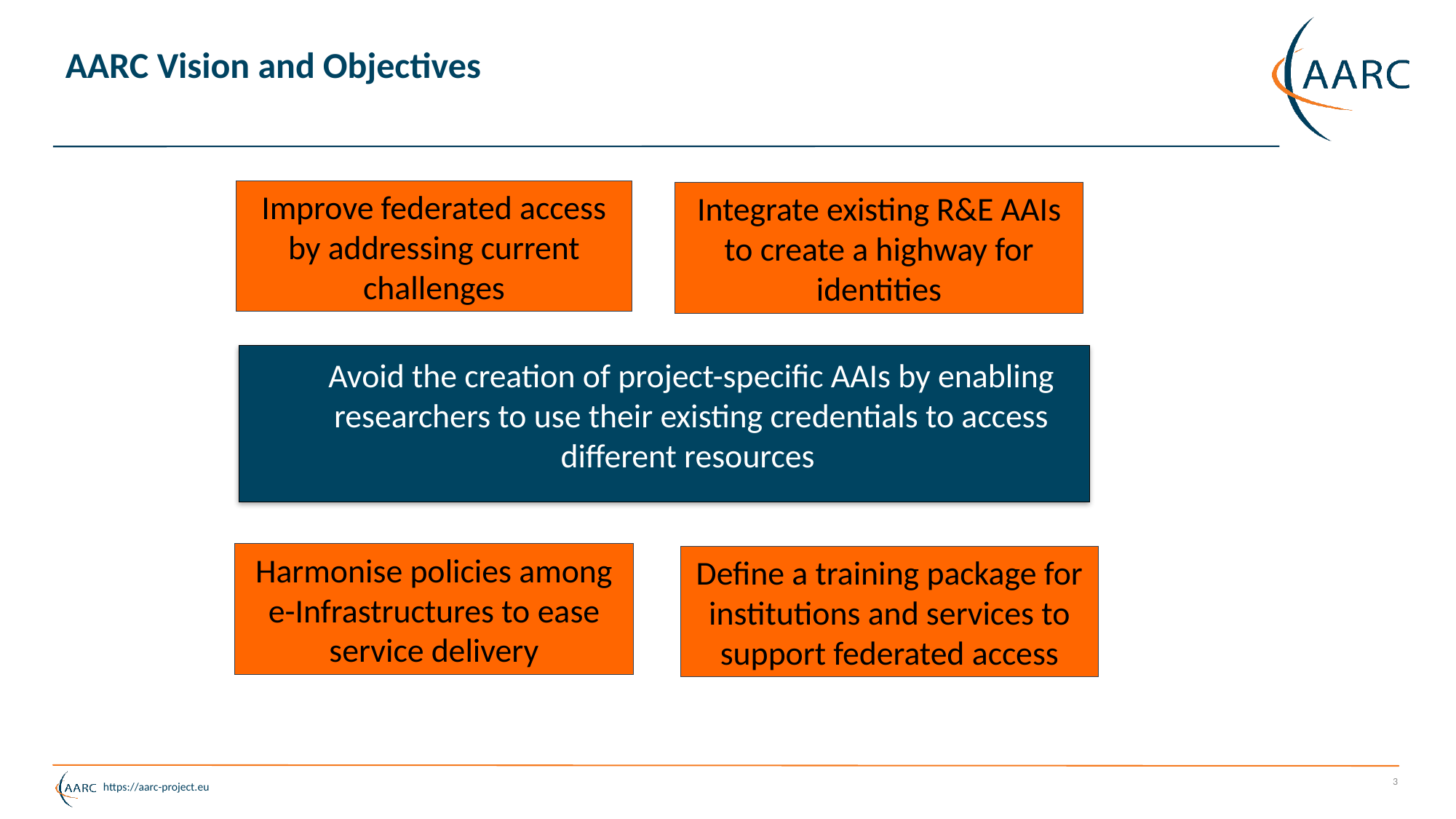

# AARC Vision and Objectives
Improve federated access by addressing current challenges
Integrate existing R&E AAIs to create a highway for identities
Avoid the creation of project-specific AAIs by enabling researchers to use their existing credentials to access different resources

Harmonise policies among e-Infrastructures to ease service delivery
Define a training package for institutions and services to support federated access
3